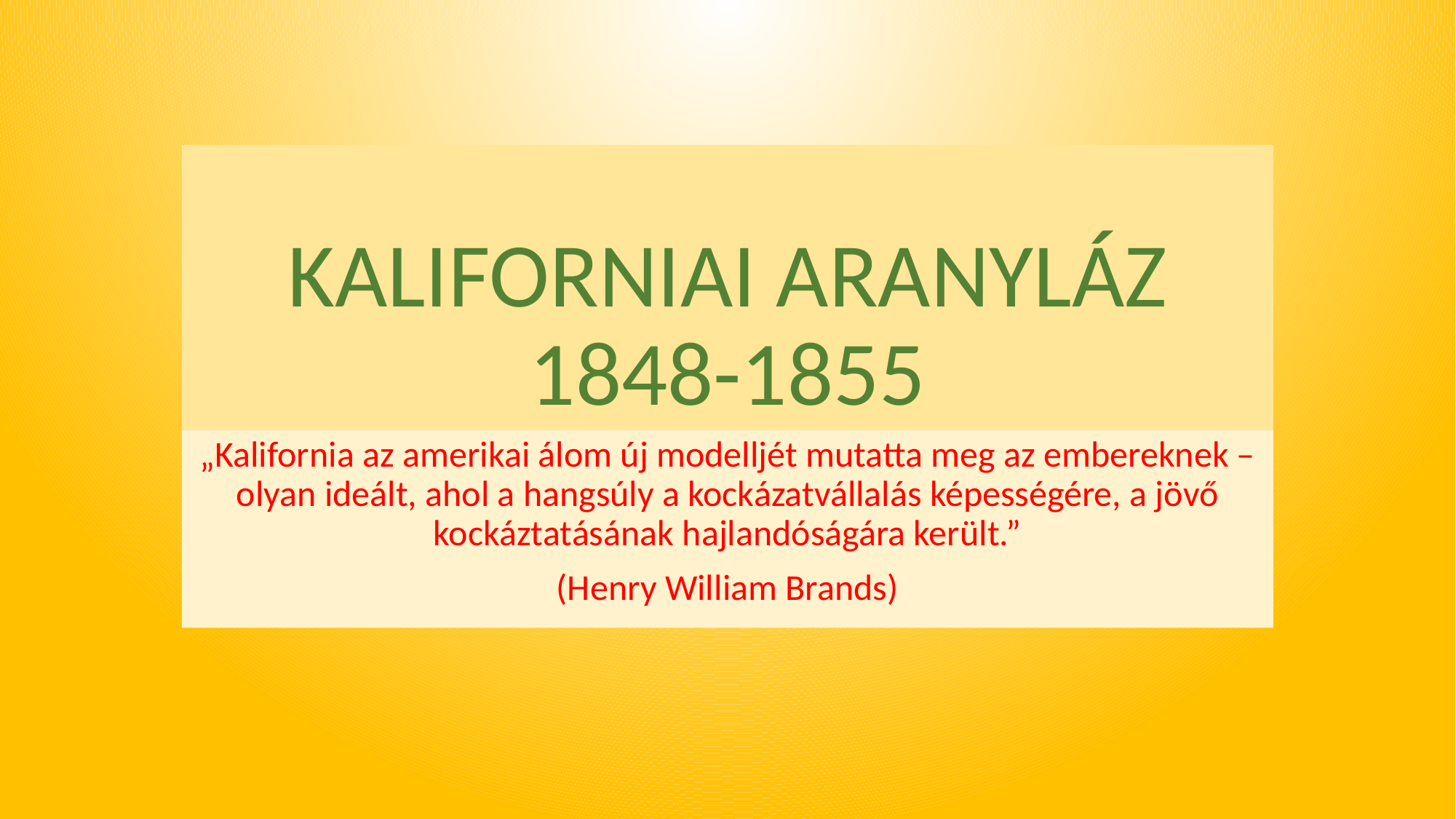

# KALIFORNIAI ARANYLÁZ 1848-1855
„Kalifornia az amerikai álom új modelljét mutatta meg az embereknek –olyan ideált, ahol a hangsúly a kockázatvállalás képességére, a jövő kockáztatásának hajlandóságára került.”
(Henry William Brands)